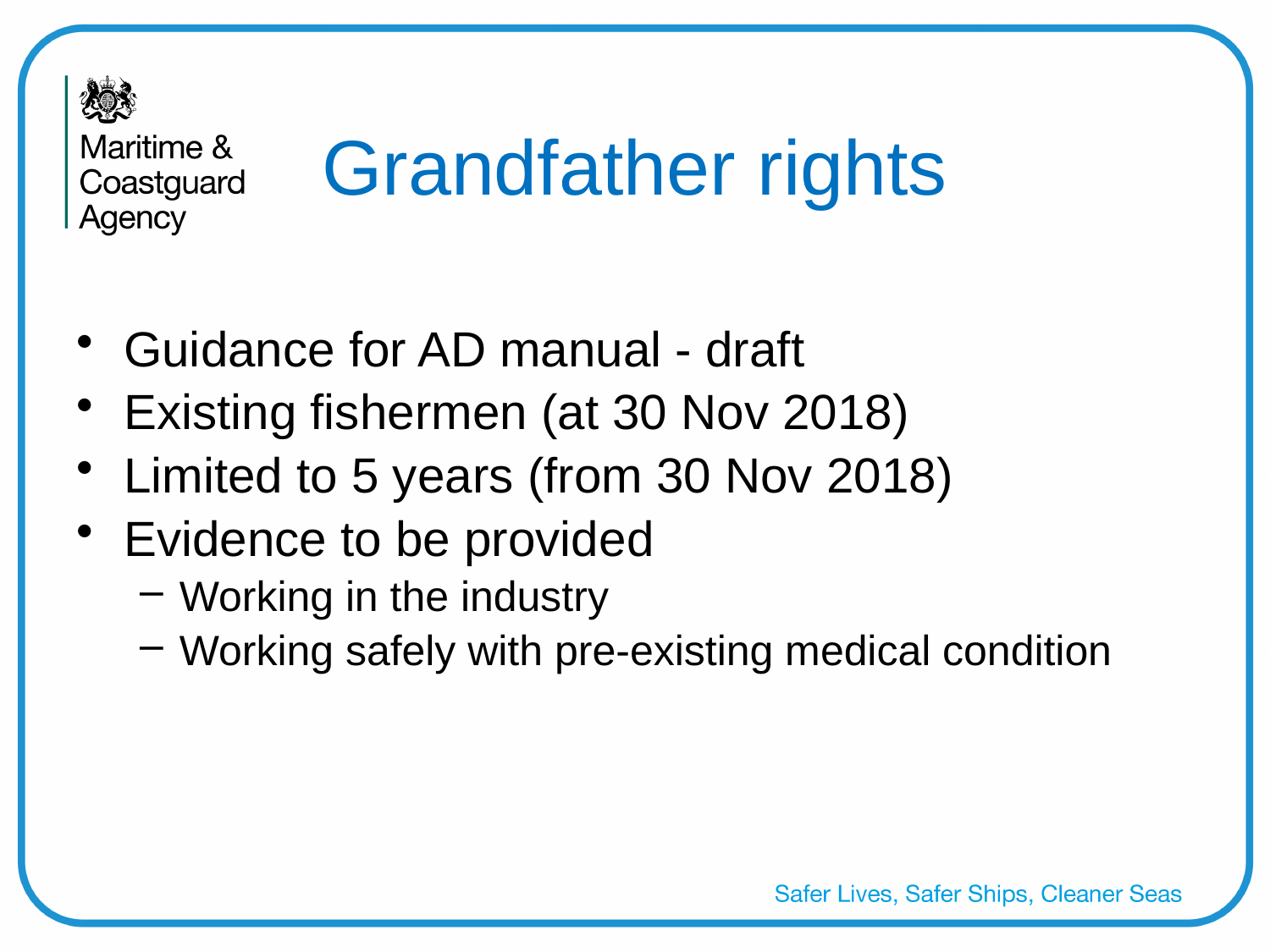

# Grandfather rights

Guidance for AD manual - draft
Existing fishermen (at 30 Nov 2018)
Limited to 5 years (from 30 Nov 2018)
Evidence to be provided
Working in the industry
Working safely with pre-existing medical condition